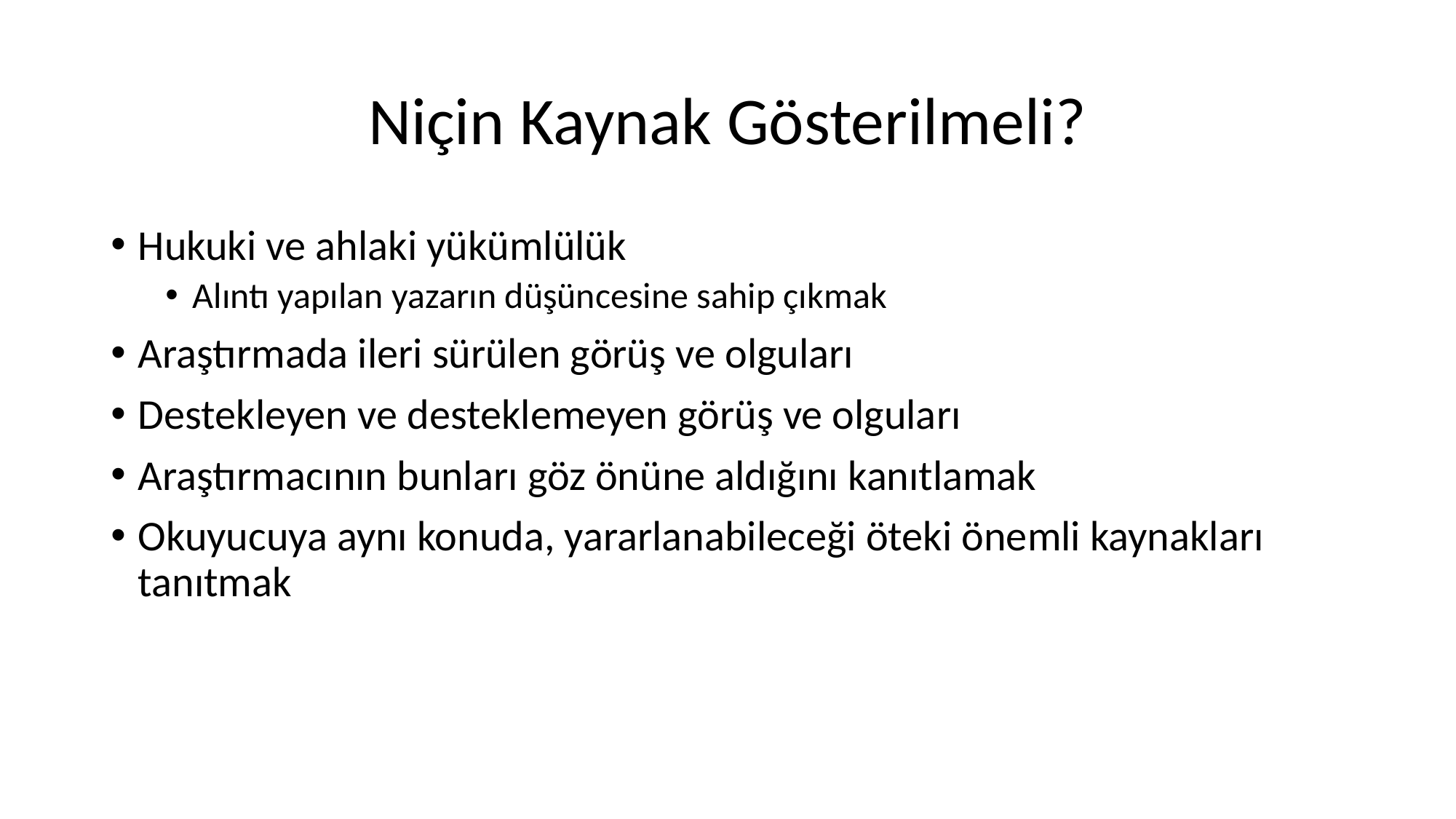

# Niçin Kaynak Gösterilmeli?
Hukuki ve ahlaki yükümlülük
Alıntı yapılan yazarın düşüncesine sahip çıkmak
Araştırmada ileri sürülen görüş ve olguları
Destekleyen ve desteklemeyen görüş ve olguları
Araştırmacının bunları göz önüne aldığını kanıtlamak
Okuyucuya aynı konuda, yararlanabileceği öteki önemli kaynakları tanıtmak